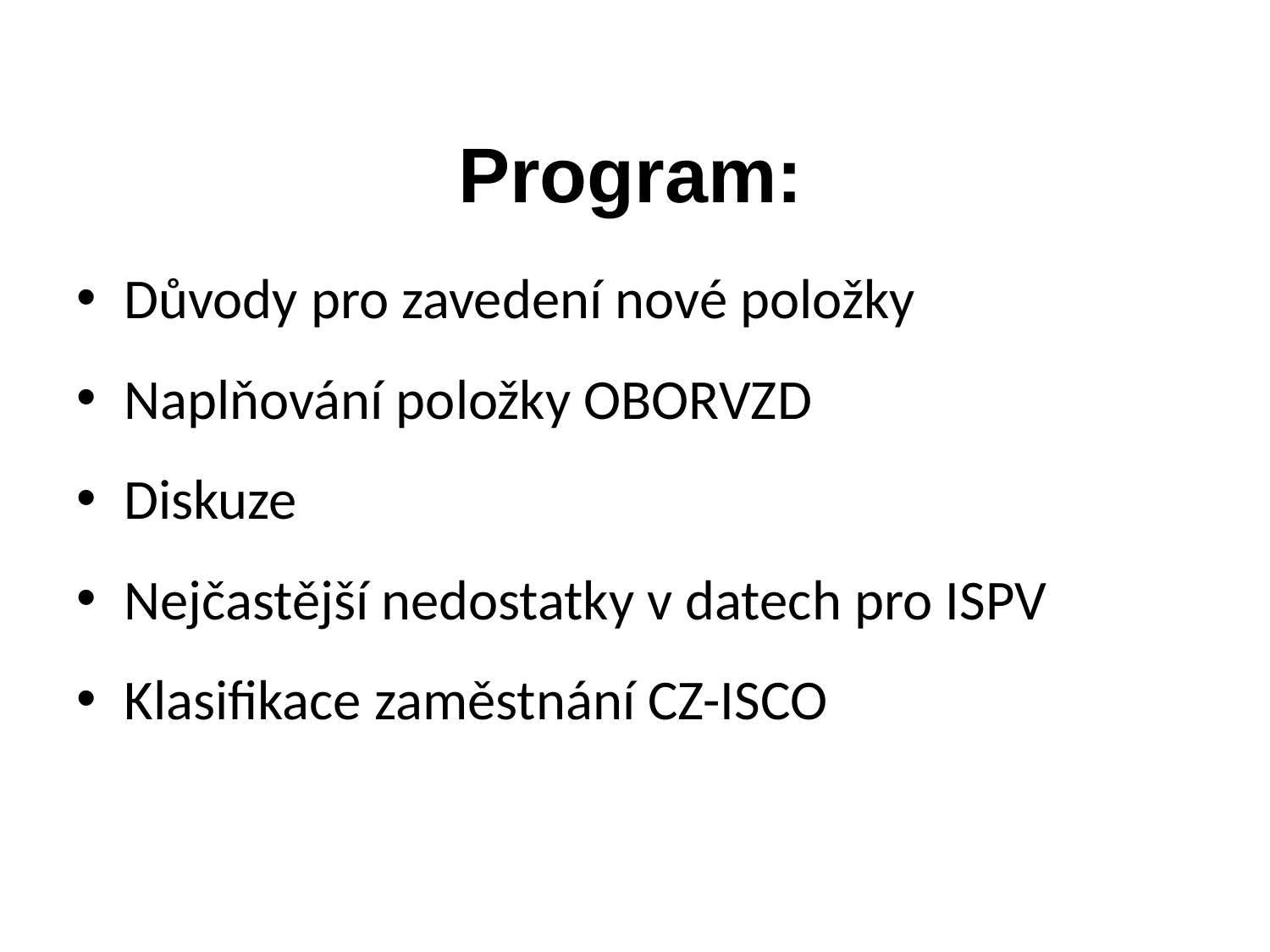

# Program:
Důvody pro zavedení nové položky
Naplňování položky OBORVZD
Diskuze
Nejčastější nedostatky v datech pro ISPV
Klasifikace zaměstnání CZ-ISCO